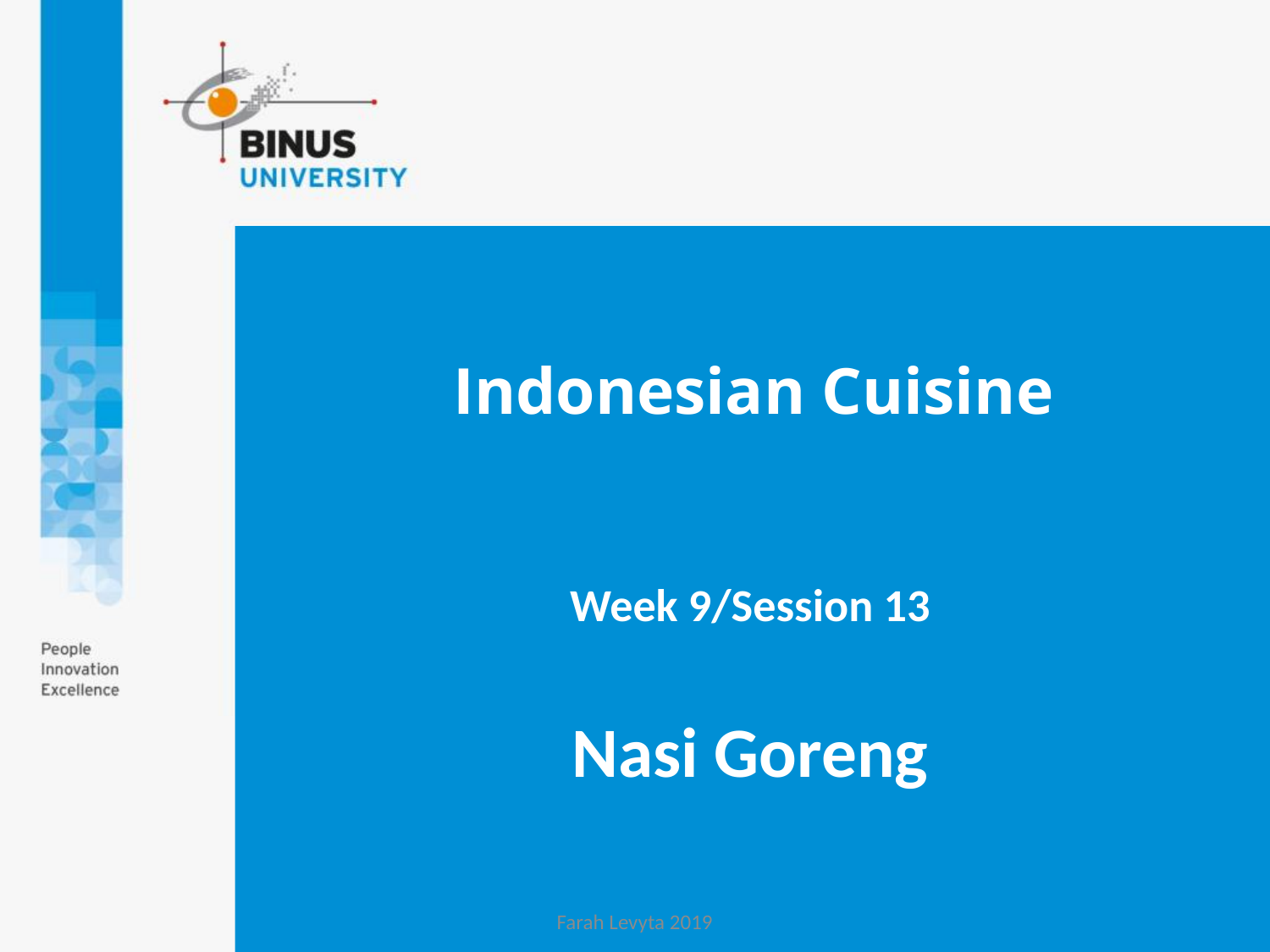

Indonesian Cuisine
# Week 9/Session 13 Nasi Goreng

Farah Levyta 2019